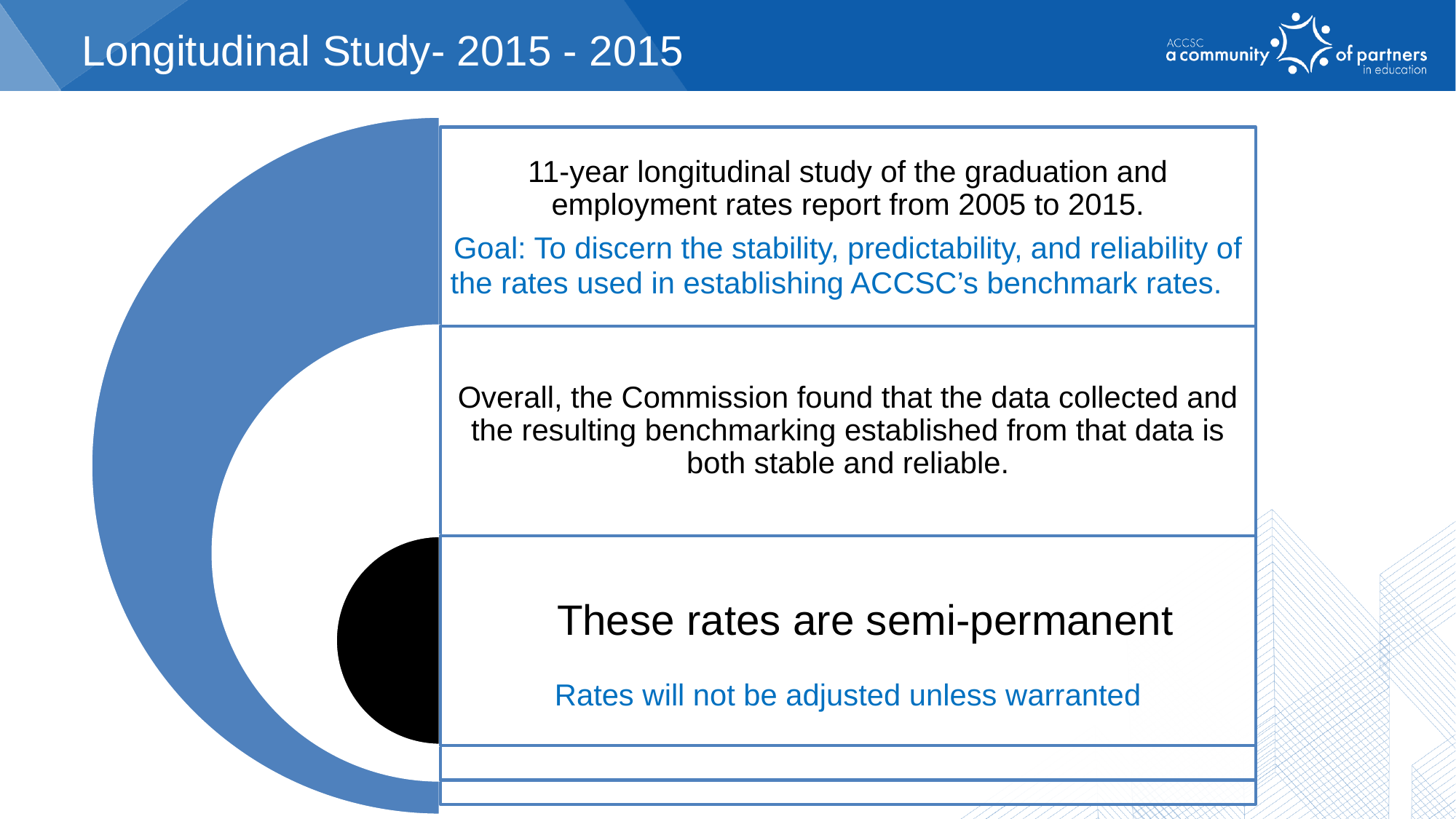

Longitudinal Study- 2015 - 2015
11-year longitudinal study of the graduation and employment rates report from 2005 to 2015.
Goal: To discern the stability, predictability, and reliability of the rates used in establishing ACCSC’s benchmark rates.
Overall, the Commission found that the data collected and the resulting benchmarking established from that data is both stable and reliable.
  These rates are semi-permanent
Rates will not be adjusted unless warranted